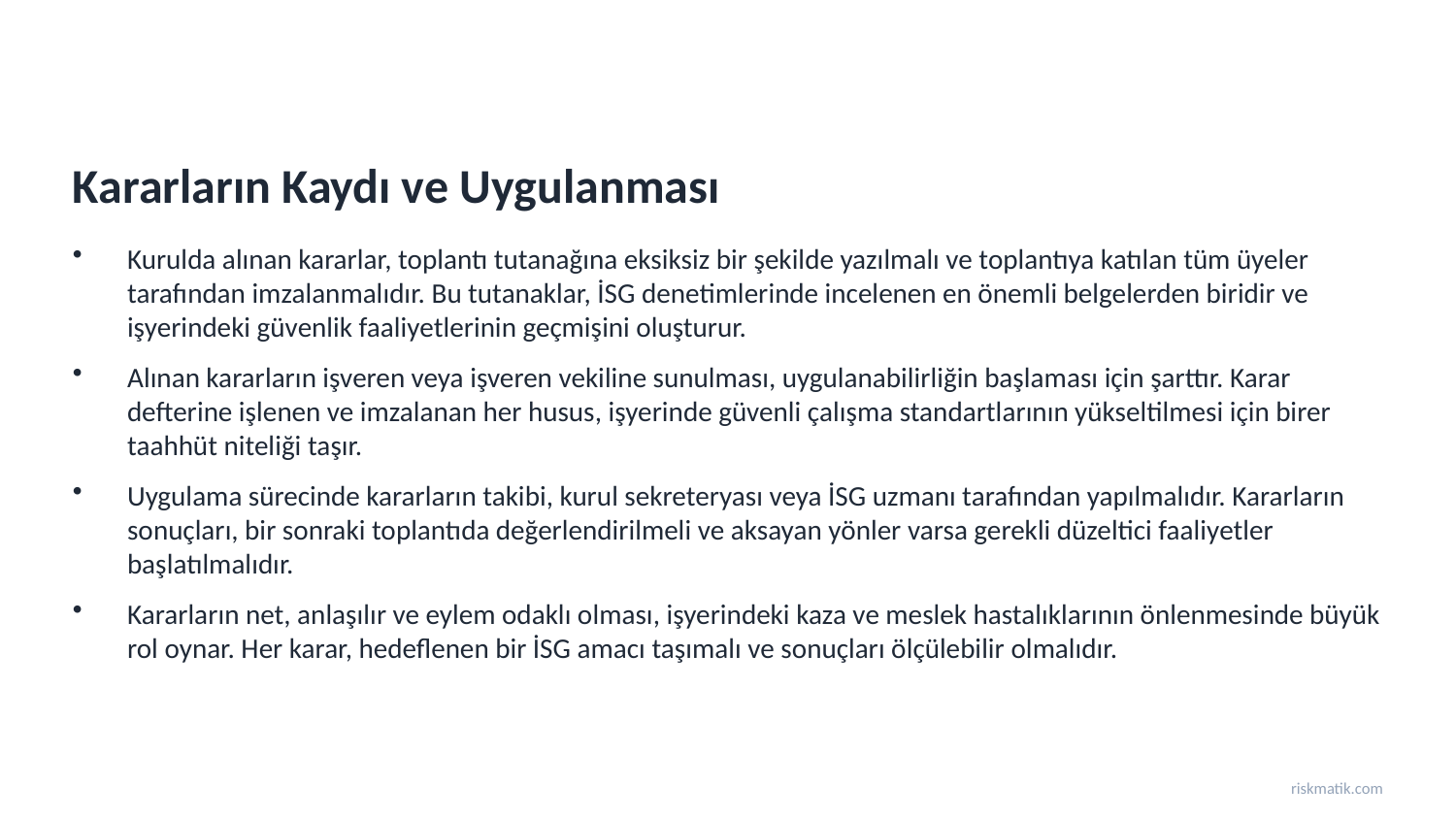

Kararların Kaydı ve Uygulanması
Kurulda alınan kararlar, toplantı tutanağına eksiksiz bir şekilde yazılmalı ve toplantıya katılan tüm üyeler tarafından imzalanmalıdır. Bu tutanaklar, İSG denetimlerinde incelenen en önemli belgelerden biridir ve işyerindeki güvenlik faaliyetlerinin geçmişini oluşturur.
Alınan kararların işveren veya işveren vekiline sunulması, uygulanabilirliğin başlaması için şarttır. Karar defterine işlenen ve imzalanan her husus, işyerinde güvenli çalışma standartlarının yükseltilmesi için birer taahhüt niteliği taşır.
Uygulama sürecinde kararların takibi, kurul sekreteryası veya İSG uzmanı tarafından yapılmalıdır. Kararların sonuçları, bir sonraki toplantıda değerlendirilmeli ve aksayan yönler varsa gerekli düzeltici faaliyetler başlatılmalıdır.
Kararların net, anlaşılır ve eylem odaklı olması, işyerindeki kaza ve meslek hastalıklarının önlenmesinde büyük rol oynar. Her karar, hedeflenen bir İSG amacı taşımalı ve sonuçları ölçülebilir olmalıdır.
riskmatik.com